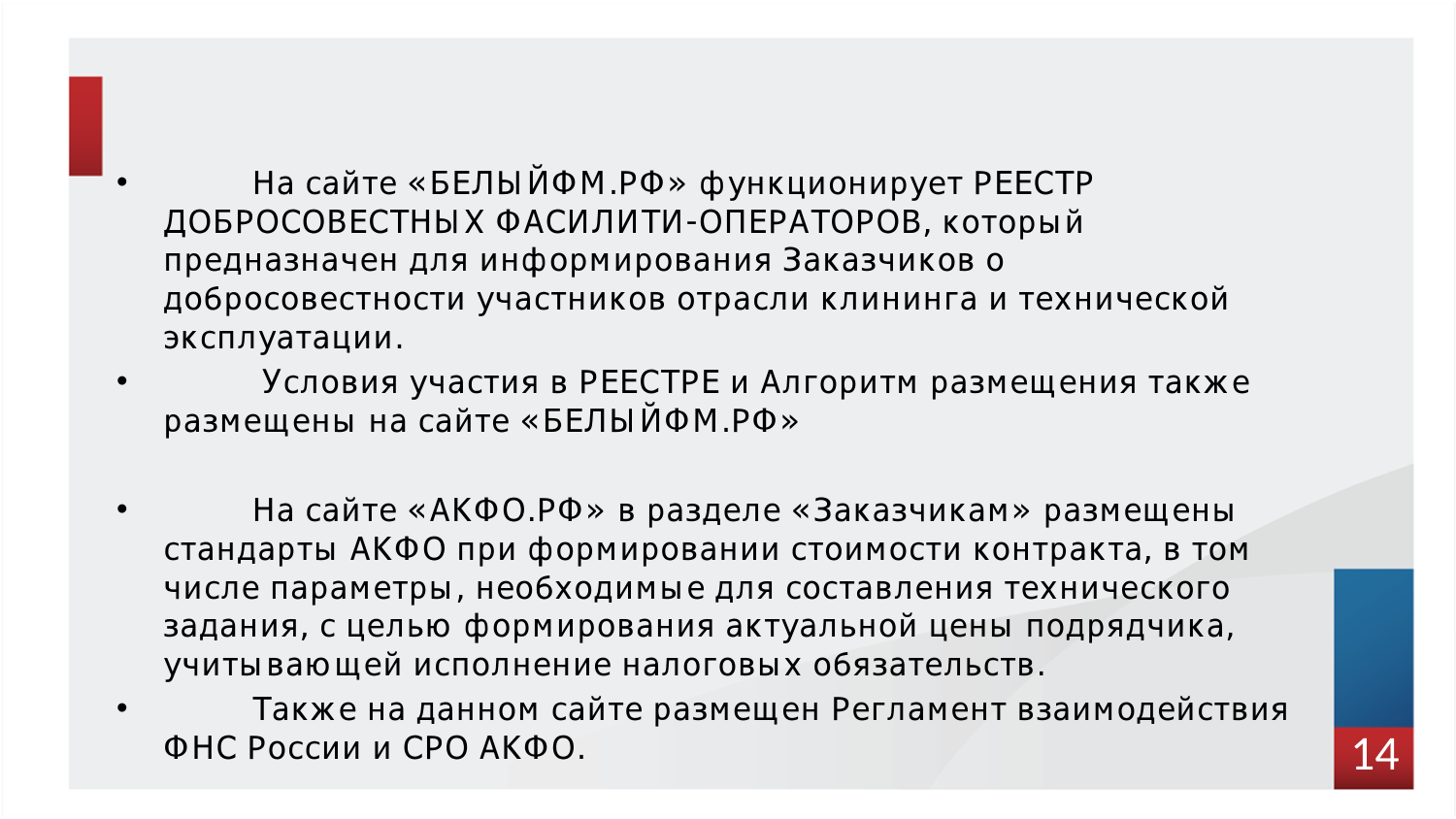

На сайте «БЕЛЫЙФМ.РФ» функционирует РЕЕСТР ДОБРОСОВЕСТНЫХ ФАСИЛИТИ-ОПЕРАТОРОВ, который предназначен для информирования Заказчиков о добросовестности участников отрасли клининга и технической эксплуатации.
	 Условия участия в РЕЕСТРЕ и Алгоритм размещения также размещены на сайте «БЕЛЫЙФМ.РФ»

	На сайте «АКФО.РФ» в разделе «Заказчикам» размещены стандарты АКФО при формировании стоимости контракта, в том числе параметры, необходимые для составления технического задания, с целью формирования актуальной цены подрядчика, учитывающей исполнение налоговых обязательств.
	Также на данном сайте размещен Регламент взаимодействия ФНС России и СРО АКФО.
14